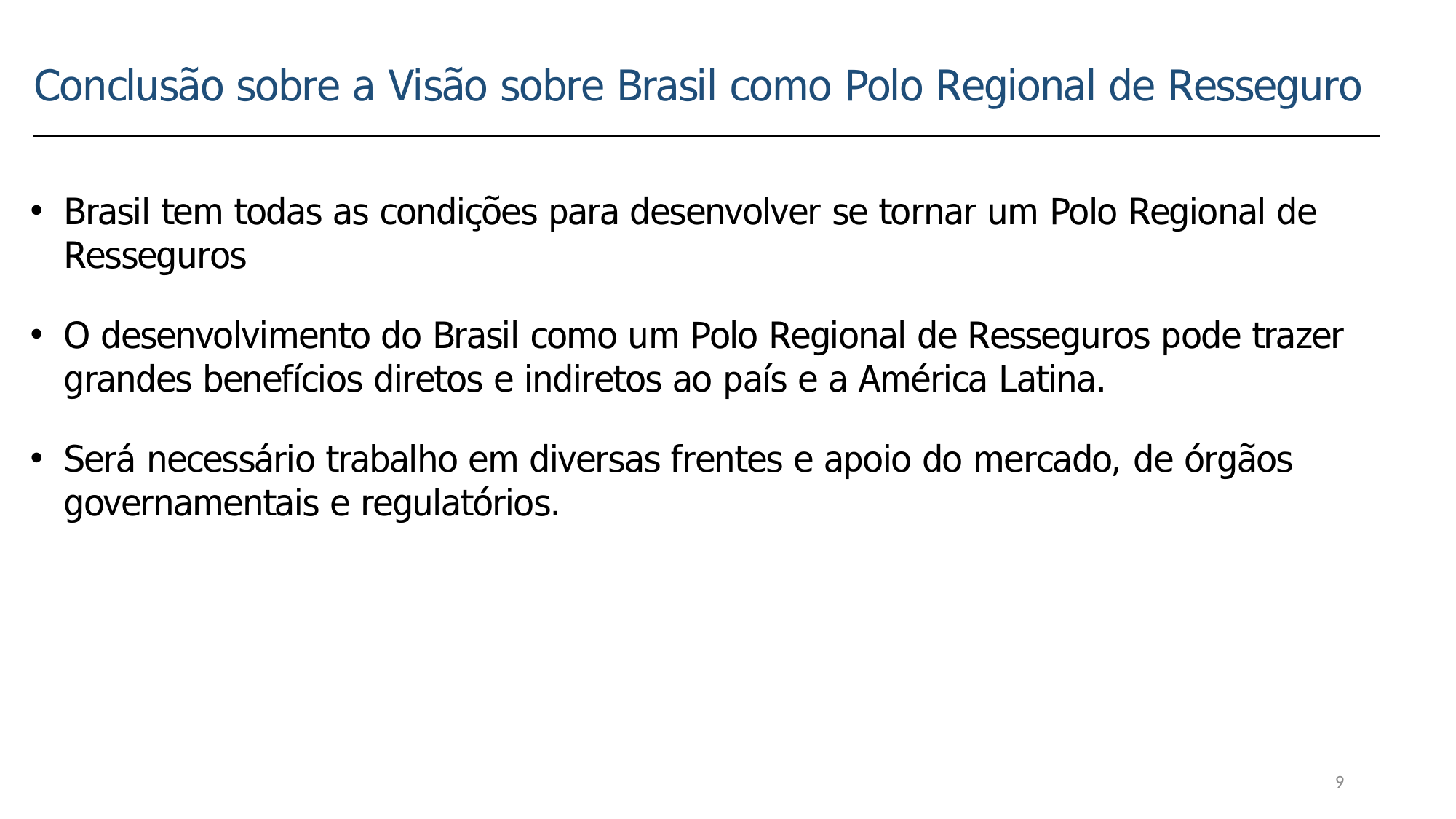

Conclusão sobre a Visão sobre Brasil como Polo Regional de Resseguro
Brasil tem todas as condições para desenvolver se tornar um Polo Regional de Resseguros
O desenvolvimento do Brasil como um Polo Regional de Resseguros pode trazer grandes benefícios diretos e indiretos ao país e a América Latina.
Será necessário trabalho em diversas frentes e apoio do mercado, de órgãos governamentais e regulatórios.
9